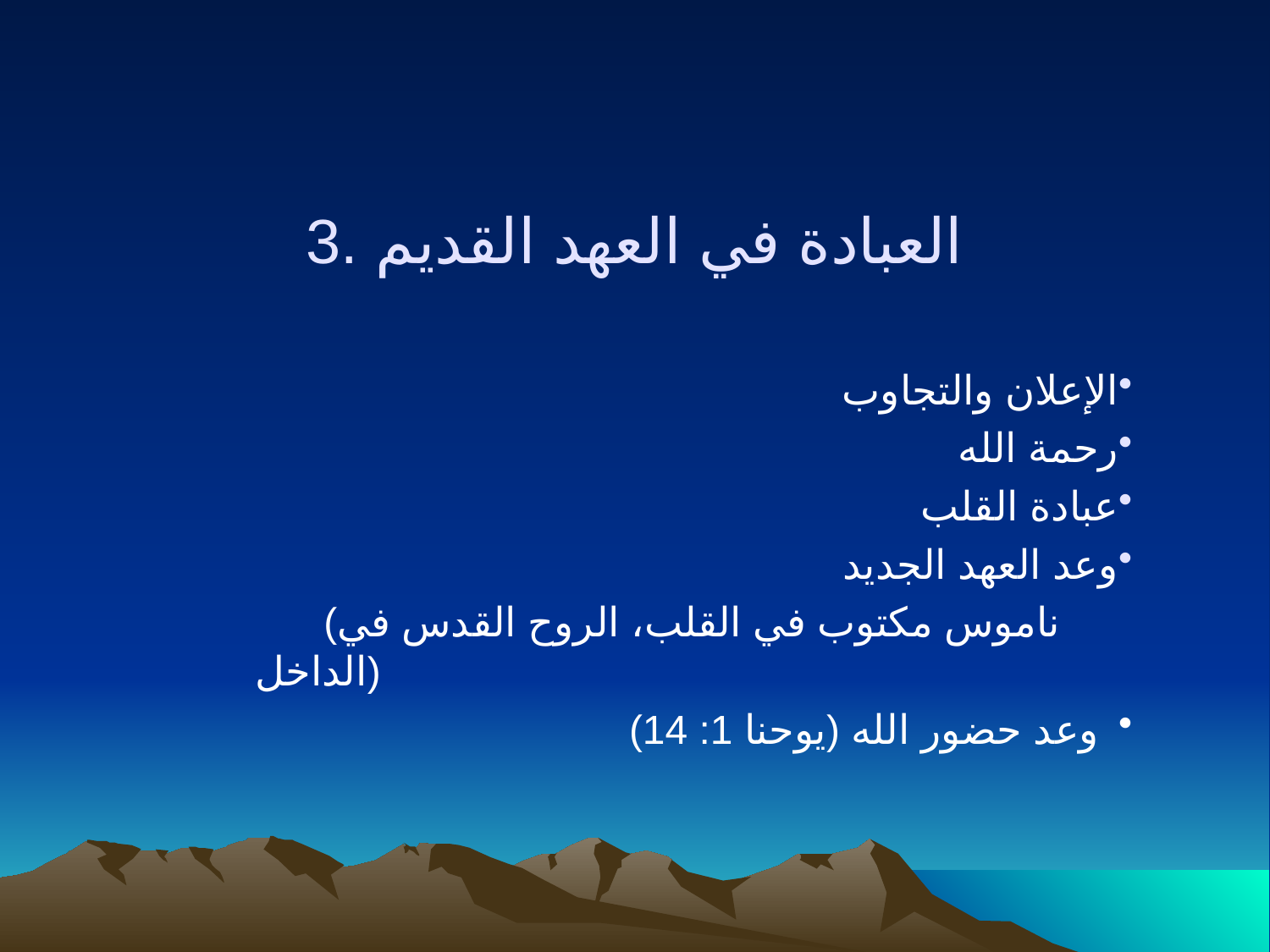

3. العبادة في العهد القديم
الإعلان والتجاوب
رحمة الله
عبادة القلب
وعد العهد الجديد
(ناموس مكتوب في القلب، الروح القدس في الداخل)
وعد حضور الله (يوحنا 1: 14)